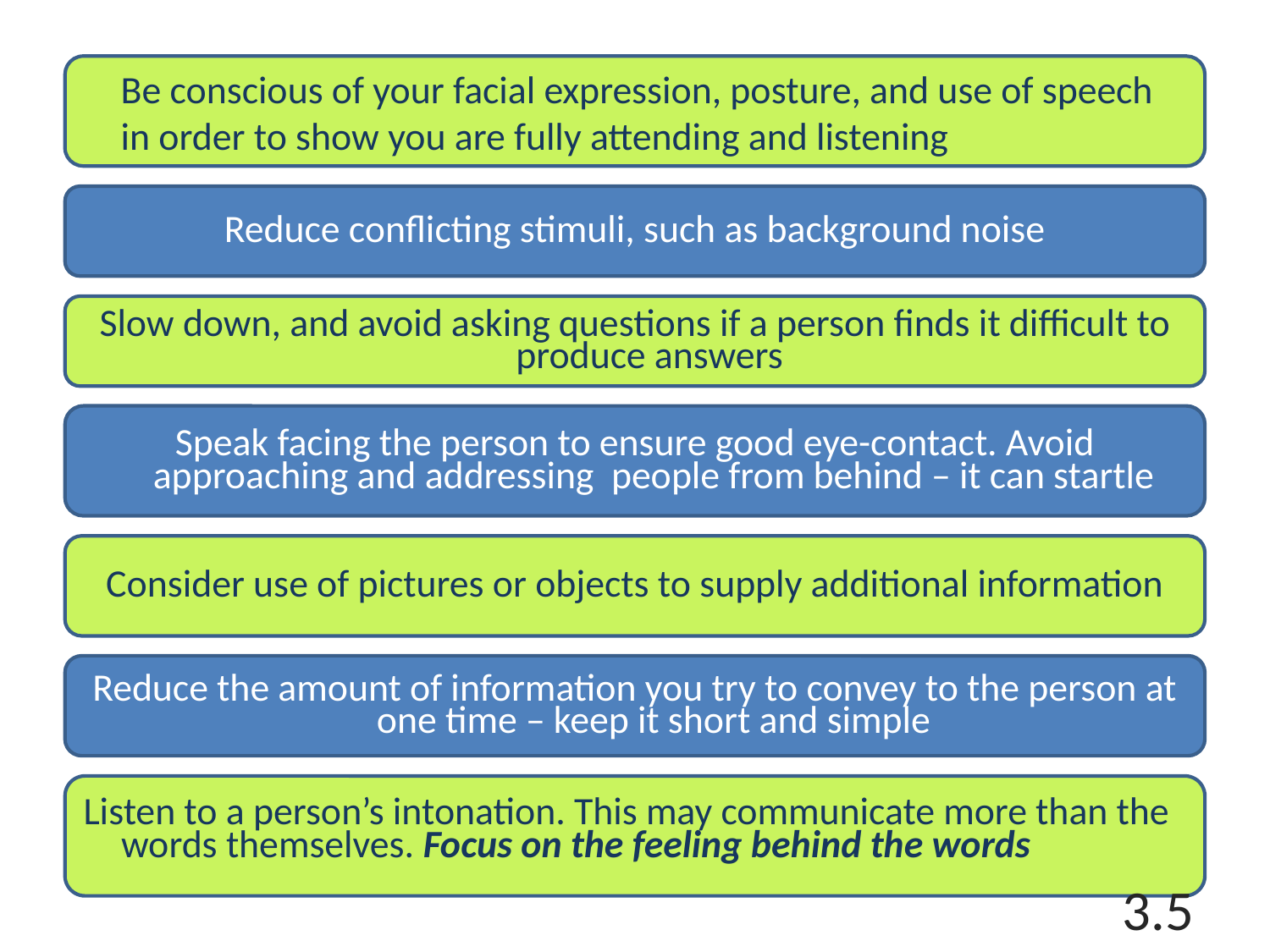

Be conscious of your facial expression, posture, and use of speech in order to show you are fully attending and listening

Reduce conflicting stimuli, such as background noise

Slow down, and avoid asking questions if a person finds it difficult to produce answers

Speak facing the person to ensure good eye-contact. Avoid approaching and addressing  people from behind – it can startle

Consider use of pictures or objects to supply additional information

Reduce the amount of information you try to convey to the person at one time – keep it short and simple
...

Listen to a person’s intonation. This may communicate more than the words themselves. Focus on the feeling behind the words

3.5